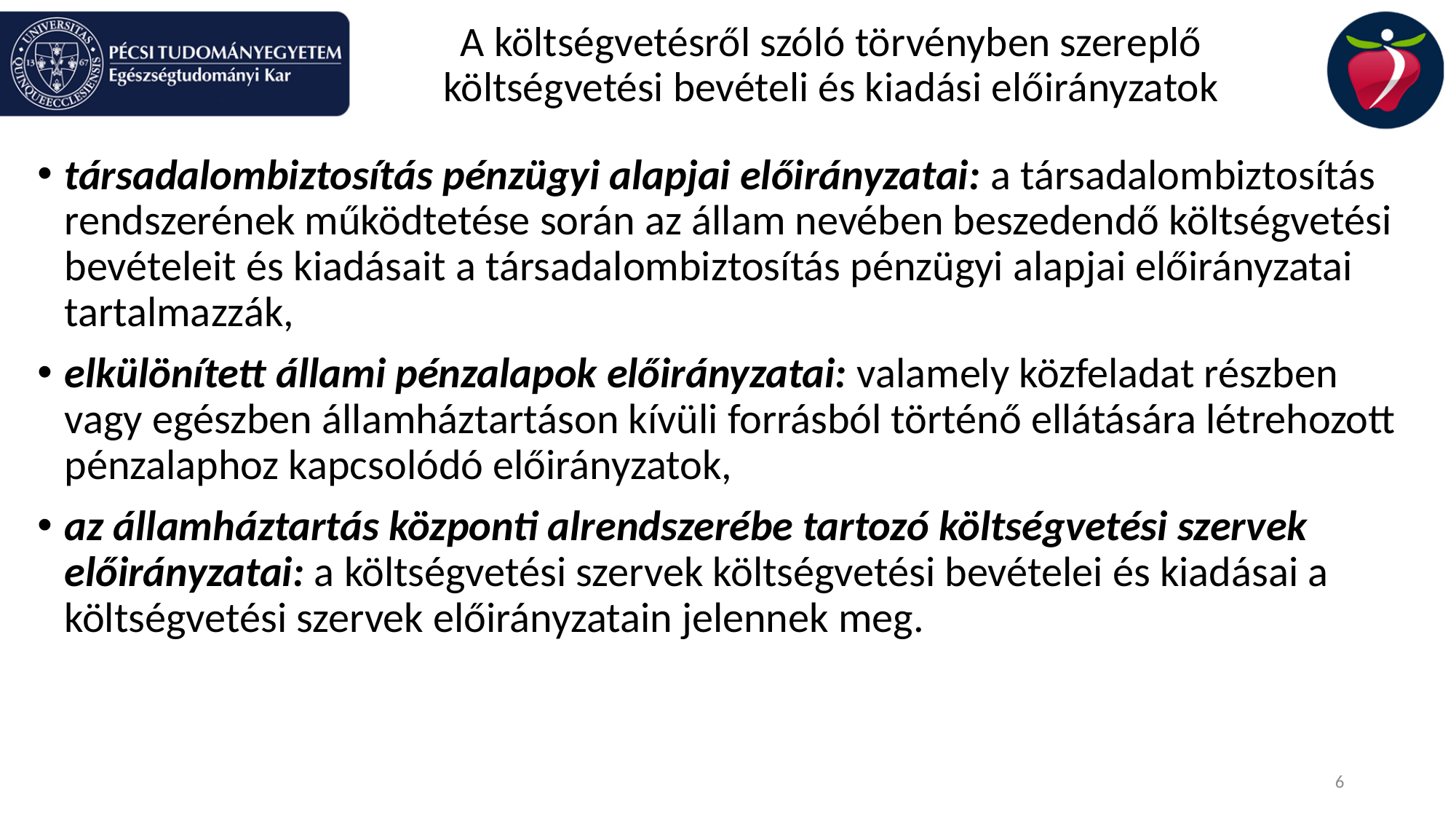

# A költségvetésről szóló törvényben szereplő költségvetési bevételi és kiadási előirányzatok
társadalombiztosítás pénzügyi alapjai előirányzatai: a társadalombiztosítás rendszerének működtetése során az állam nevében beszedendő költségvetési bevételeit és kiadásait a társadalombiztosítás pénzügyi alapjai előirányzatai tartalmazzák,
elkülönített állami pénzalapok előirányzatai: valamely közfeladat részben vagy egészben államháztartáson kívüli forrásból történő ellátására létrehozott pénzalaphoz kapcsolódó előirányzatok,
az államháztartás központi alrendszerébe tartozó költségvetési szervek előirányzatai: a költségvetési szervek költségvetési bevételei és kiadásai a költségvetési szervek előirányzatain jelennek meg.
6